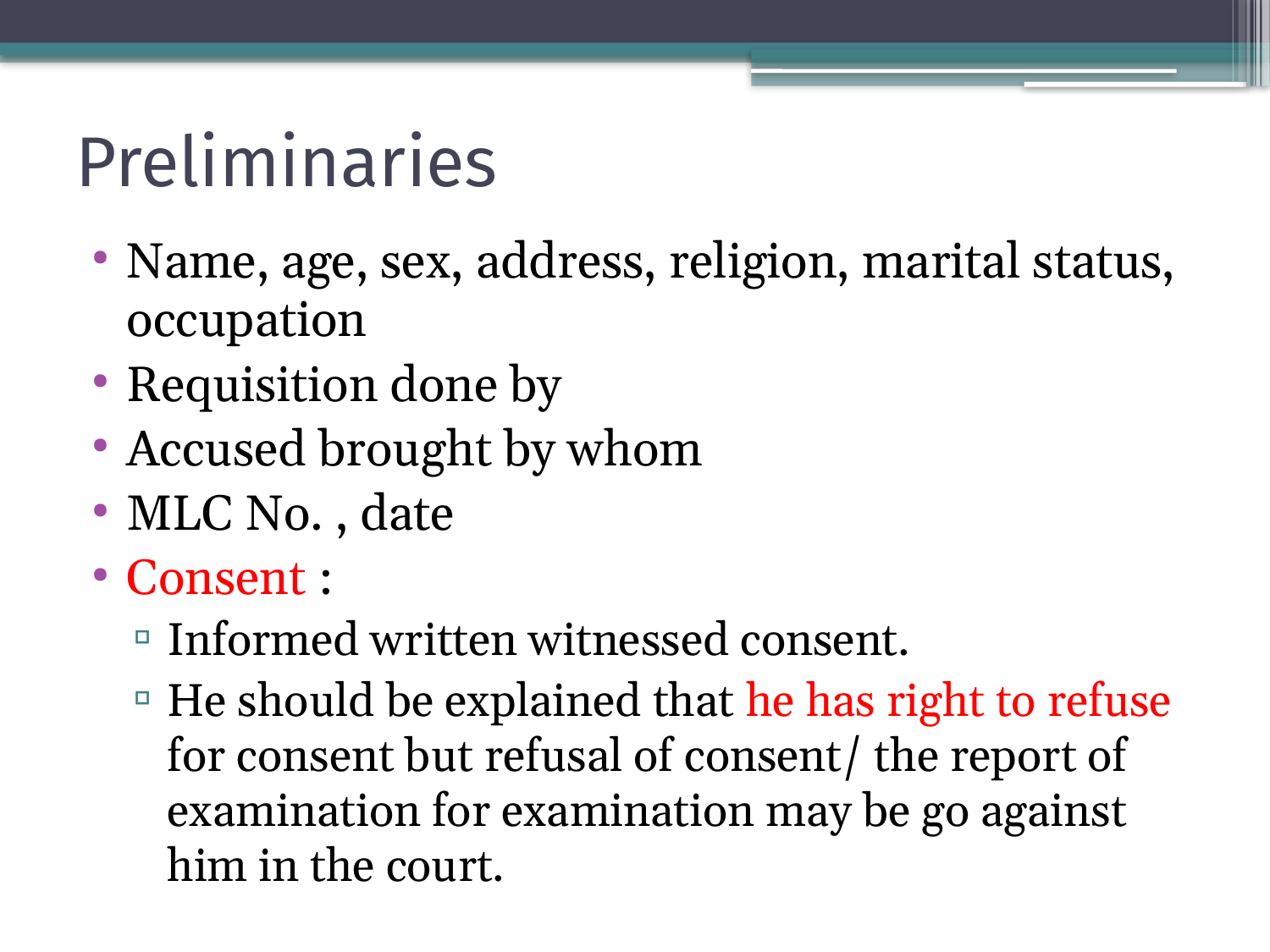

# Preliminaries
Name, age, sex, address, religion, marital status, occupation
Requisition done by
Accused brought by whom
MLC No. , date
Consent :
Informed written witnessed consent.
He should be explained that he has right to refuse for consent but refusal of consent/ the report of examination for examination may be go against him in the court.